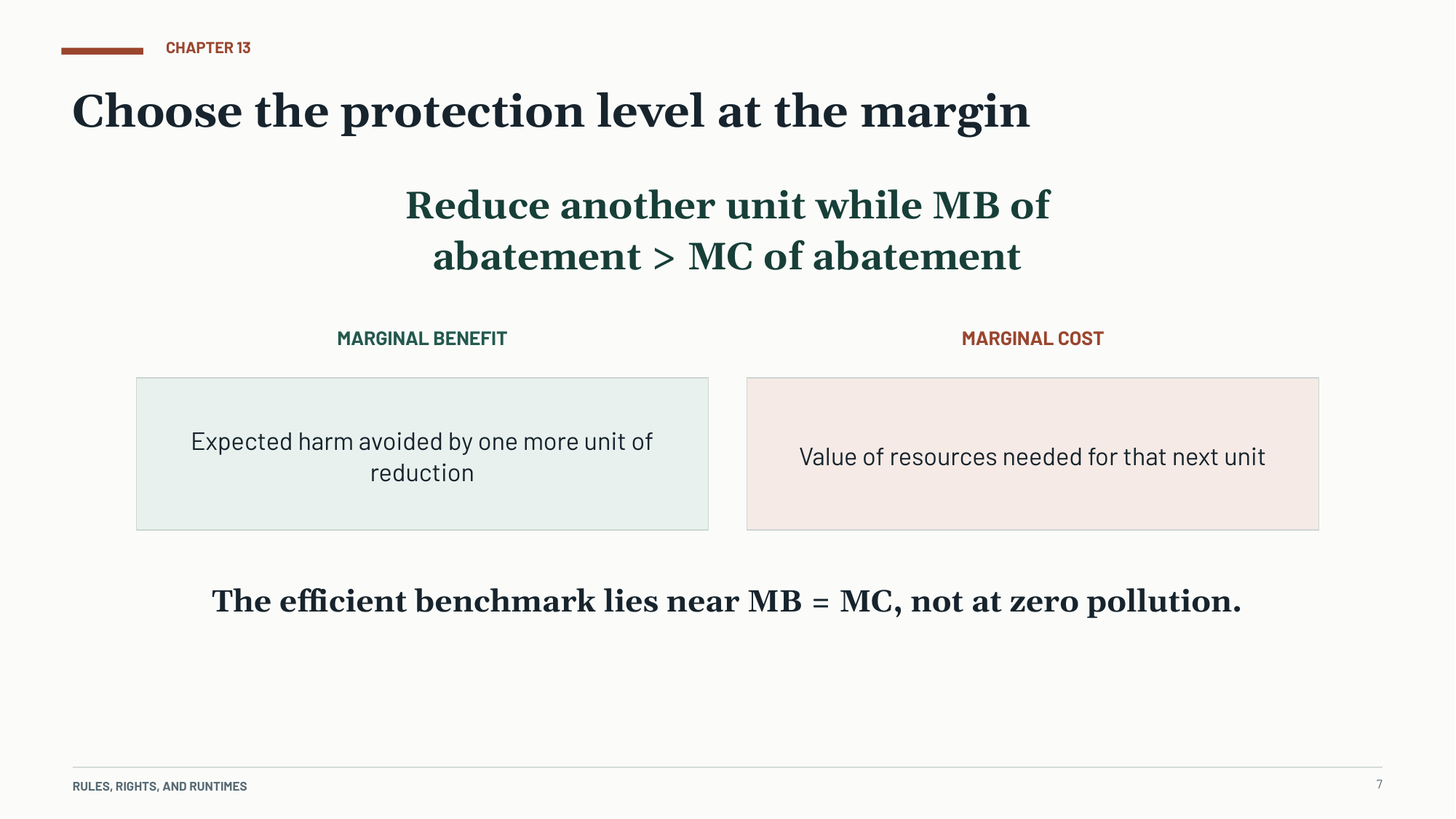

CHAPTER 13

Choose the protection level at the margin
Reduce another unit while MB of abatement > MC of abatement
MARGINAL BENEFIT
MARGINAL COST

Expected harm avoided by one more unit of reduction
Value of resources needed for that next unit
The efficient benchmark lies near MB = MC, not at zero pollution.

7
RULES, RIGHTS, AND RUNTIMES